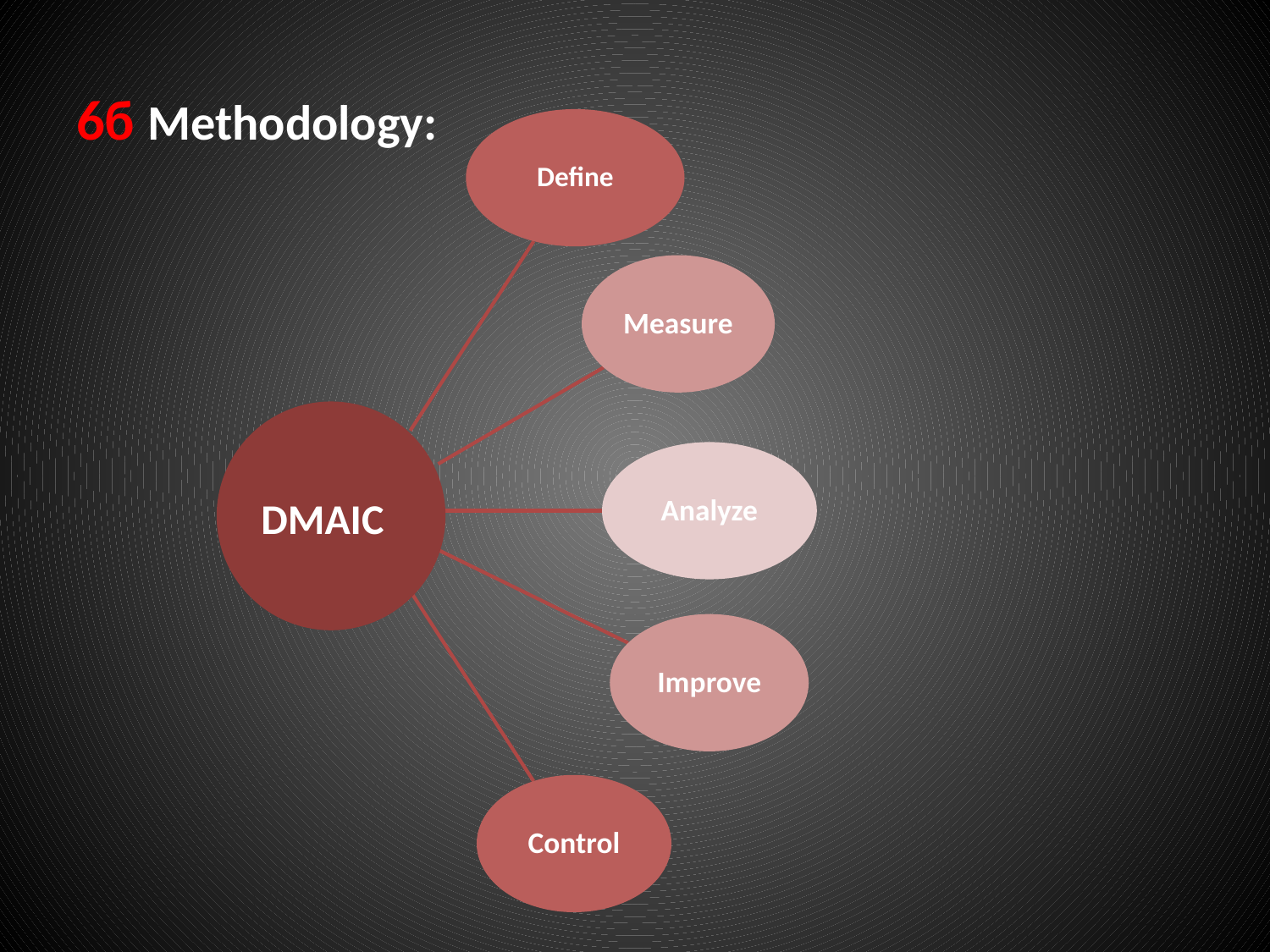

# 6б Methodology:
Define

Measure
Analyze
Improve

Control

DMAIC